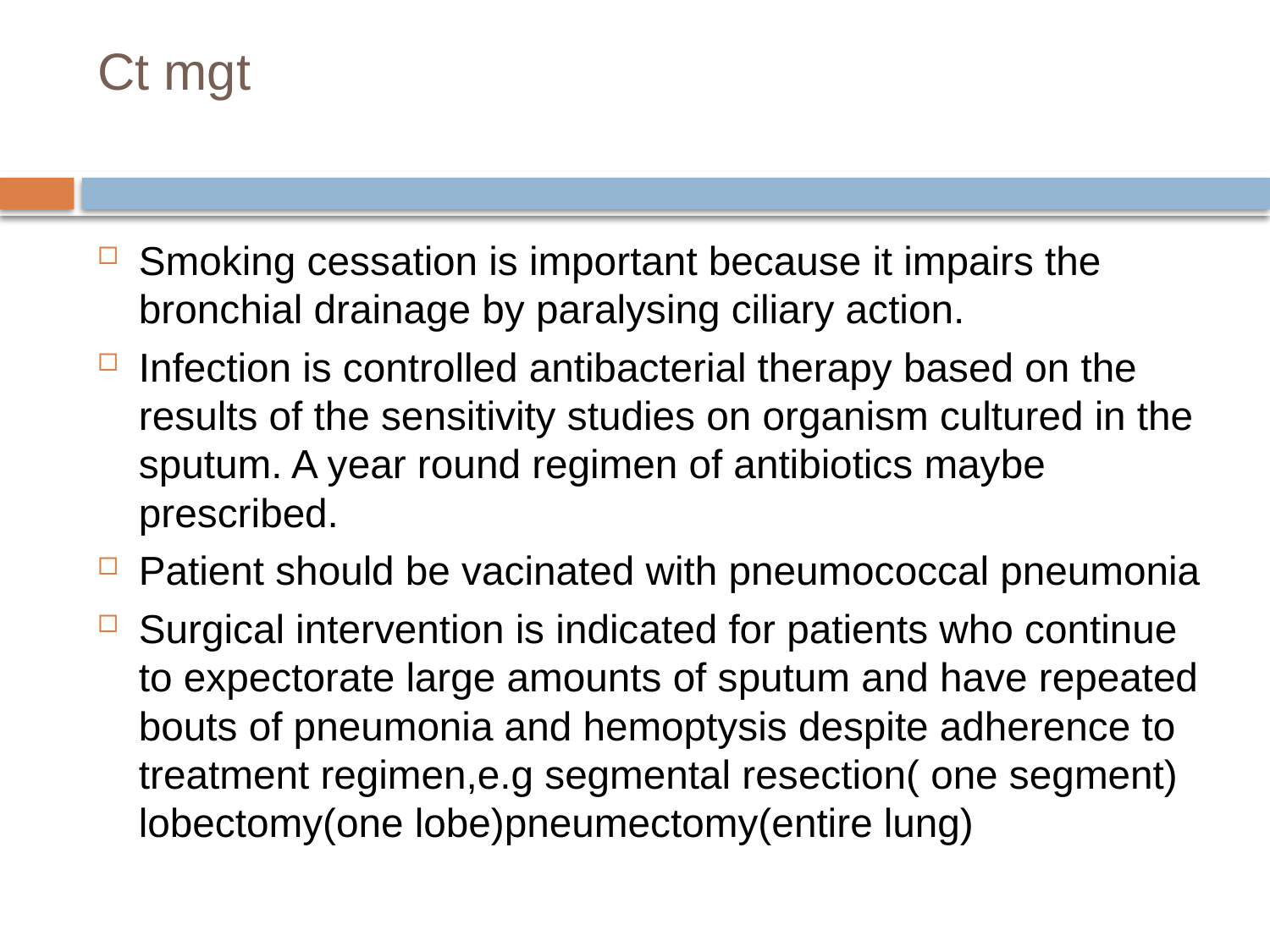

# Ct mgt
Smoking cessation is important because it impairs the bronchial drainage by paralysing ciliary action.
Infection is controlled antibacterial therapy based on the results of the sensitivity studies on organism cultured in the sputum. A year round regimen of antibiotics maybe prescribed.
Patient should be vacinated with pneumococcal pneumonia
Surgical intervention is indicated for patients who continue to expectorate large amounts of sputum and have repeated bouts of pneumonia and hemoptysis despite adherence to treatment regimen,e.g segmental resection( one segment) lobectomy(one lobe)pneumectomy(entire lung)